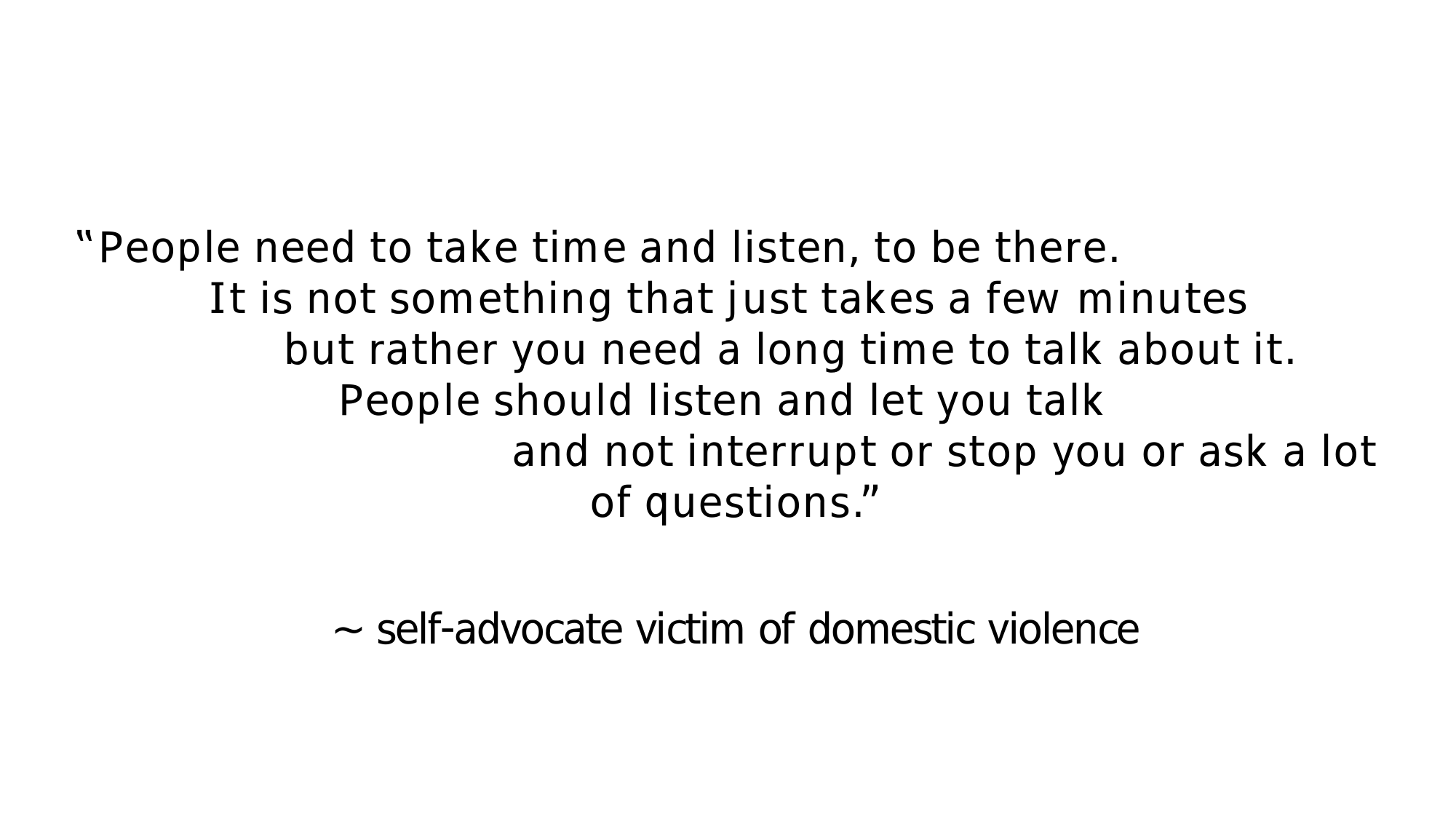

“People need to take time and listen, to be there.                                  It is not something that just takes a few minutes                              but rather you need a long time to talk about it.                              People should listen and let you talk                                                          and not interrupt or stop you or ask a lot of questions.”

~ self-advocate victim of domestic violence